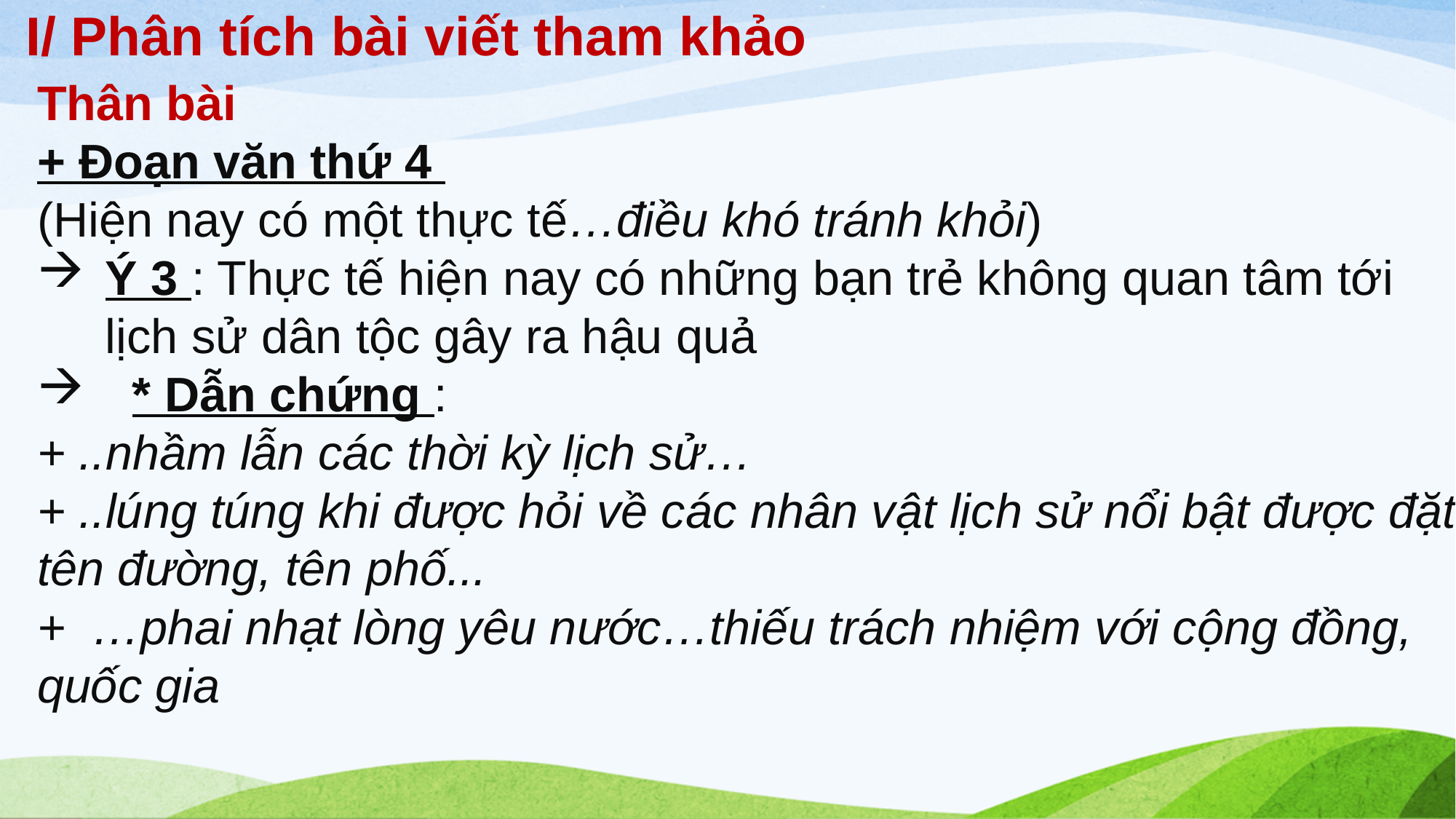

I/ Phân tích bài viết tham khảo
#
Thân bài
+ Đoạn văn thứ 4
(Hiện nay có một thực tế…điều khó tránh khỏi)
Ý 3 : Thực tế hiện nay có những bạn trẻ không quan tâm tới lịch sử dân tộc gây ra hậu quả
  * Dẫn chứng :
+ ..nhầm lẫn các thời kỳ lịch sử…
+ ..lúng túng khi được hỏi về các nhân vật lịch sử nổi bật được đặt tên đường, tên phố...
+  …phai nhạt lòng yêu nước…thiếu trách nhiệm với cộng đồng, quốc gia